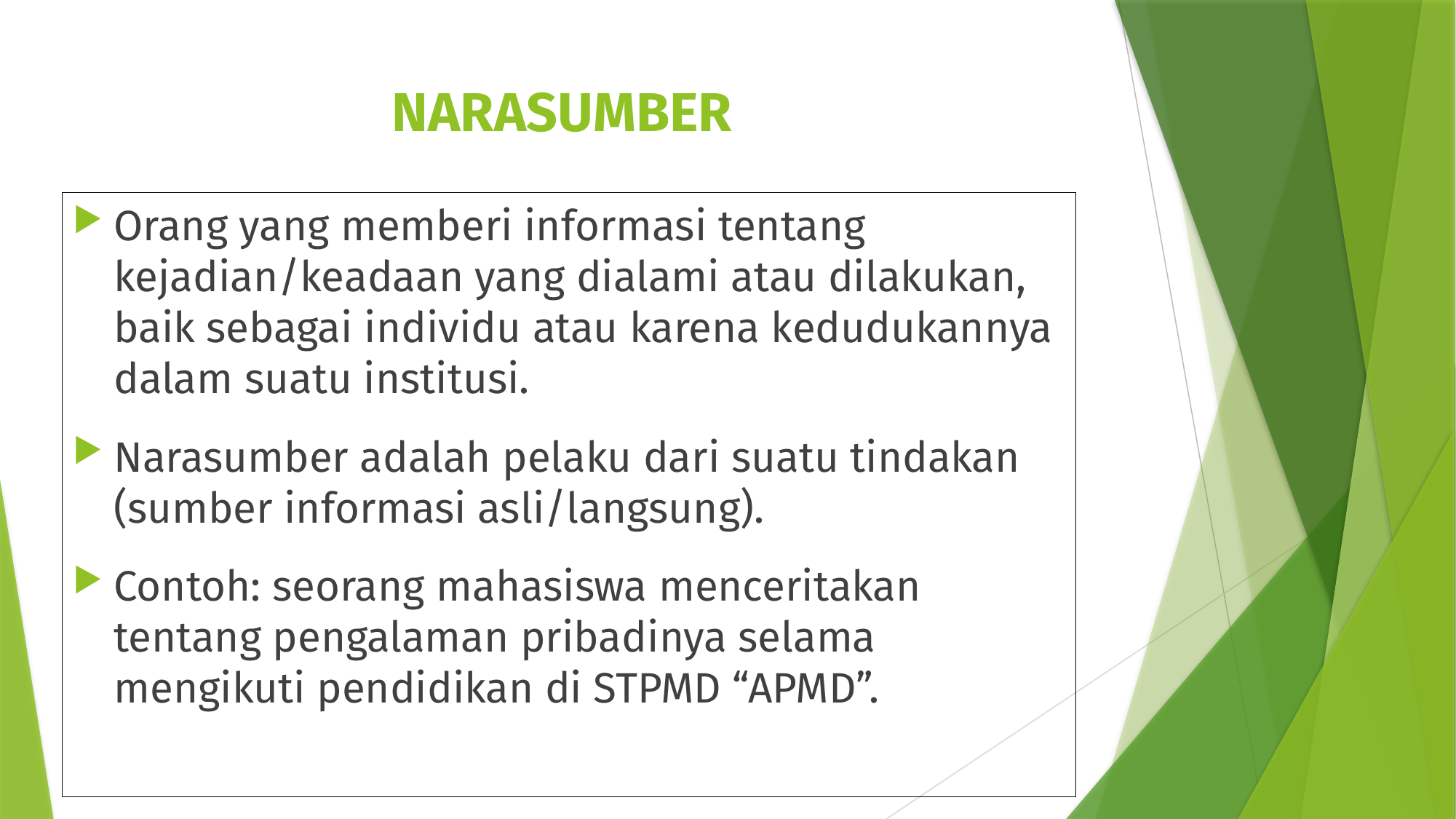

# NARASUMBER
Orang yang memberi informasi tentang kejadian/keadaan yang dialami atau dilakukan, baik sebagai individu atau karena kedudukannya dalam suatu institusi.
Narasumber adalah pelaku dari suatu tindakan (sumber informasi asli/langsung).
Contoh: seorang mahasiswa menceritakan tentang pengalaman pribadinya selama mengikuti pendidikan di STPMD “APMD”.